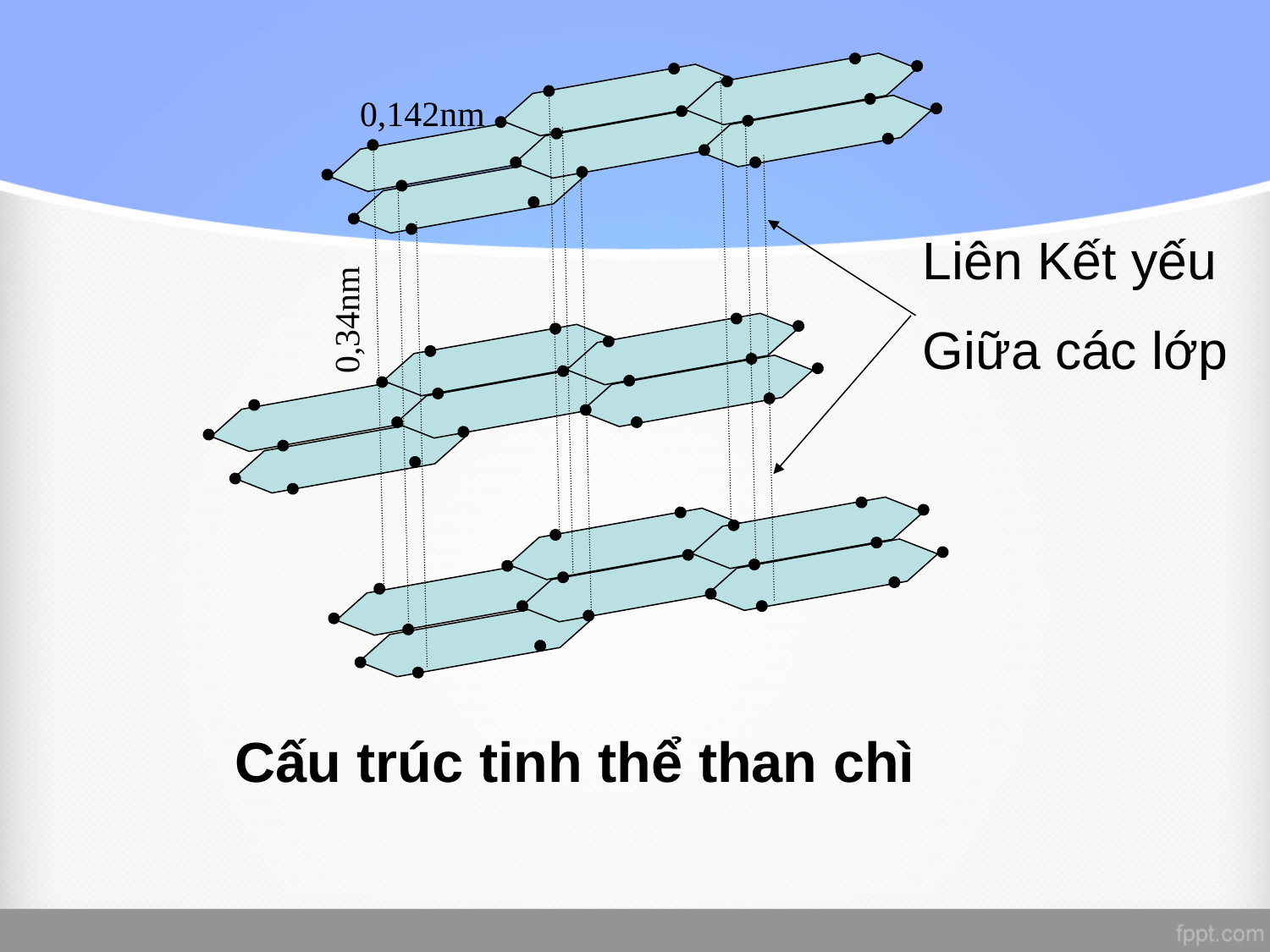

0,142nm

Liên Kết yếu
Giữa các lớp
0,34nm

Cấu trúc tinh thể than chì